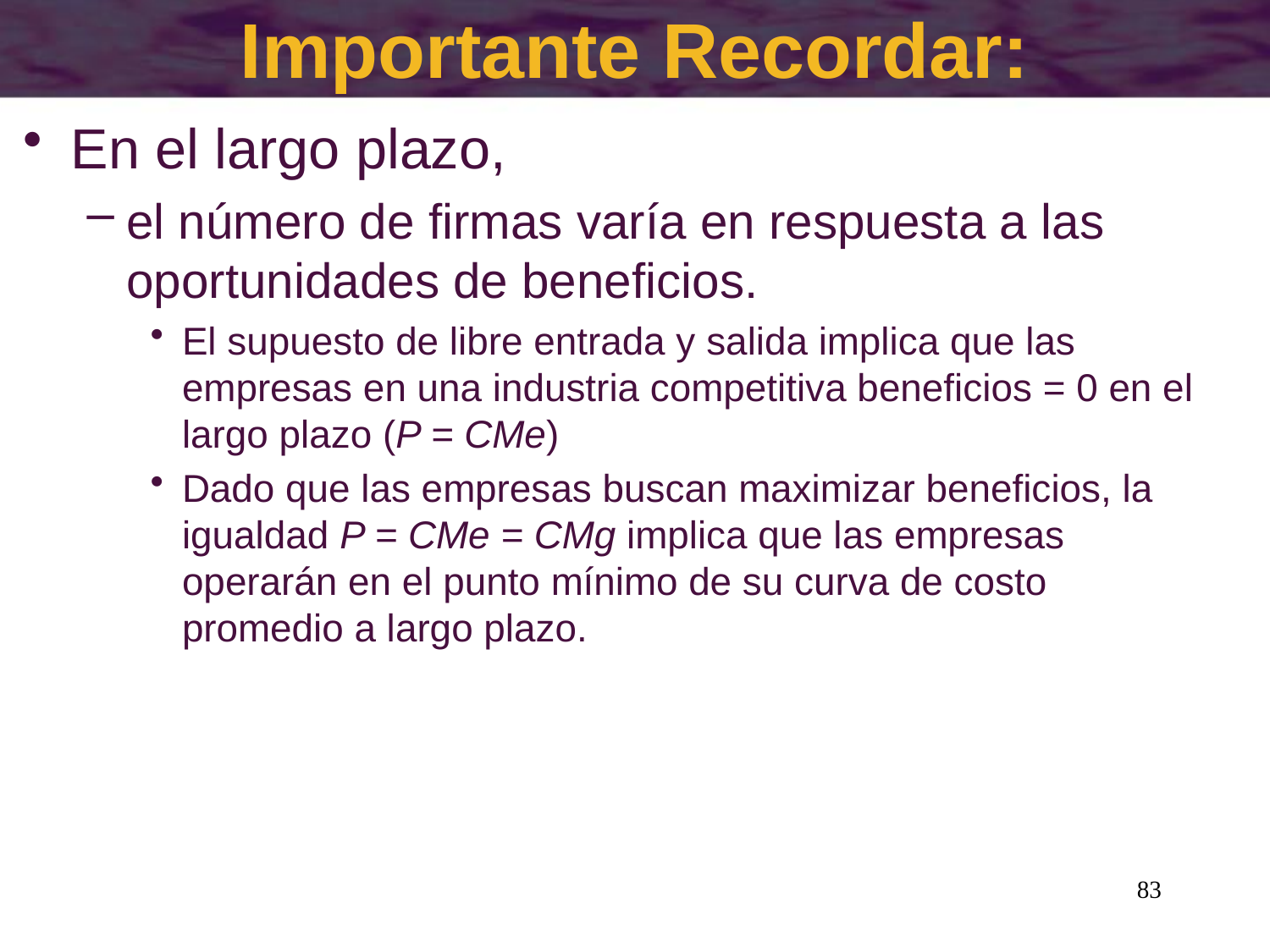

# Importante Recordar:
En el largo plazo,
el número de firmas varía en respuesta a las oportunidades de beneficios.
El supuesto de libre entrada y salida implica que las empresas en una industria competitiva beneficios = 0 en el largo plazo (P = CMe)
Dado que las empresas buscan maximizar beneficios, la igualdad P = CMe = CMg implica que las empresas operarán en el punto mínimo de su curva de costo promedio a largo plazo.
83